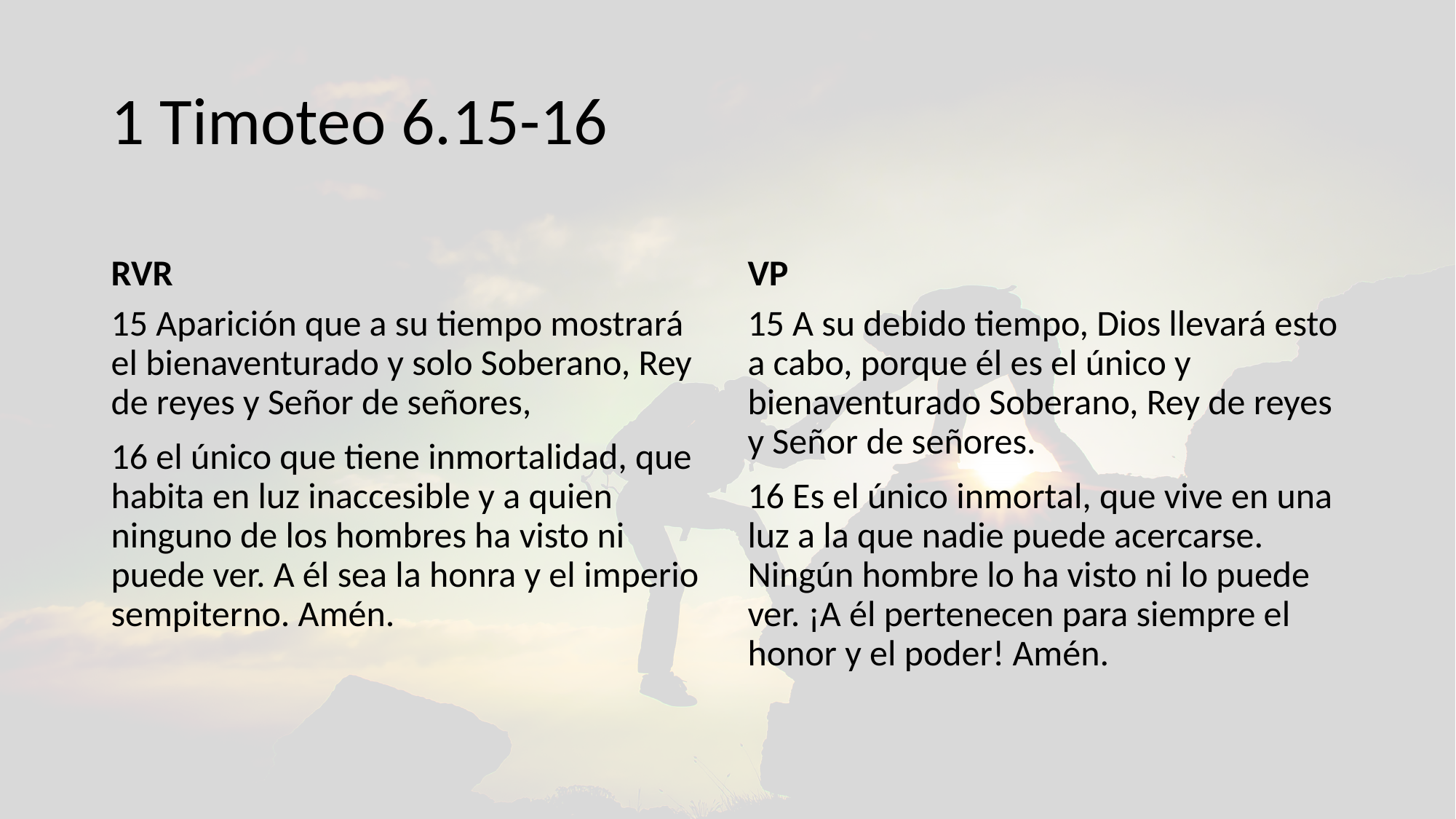

# 1 Timoteo 6.15-16
RVR
VP
15 Aparición que a su tiempo mostrará el bienaventurado y solo Soberano, Rey de reyes y Señor de señores,
16 el único que tiene inmortalidad, que habita en luz inaccesible y a quien ninguno de los hombres ha visto ni puede ver. A él sea la honra y el imperio sempiterno. Amén.
15 A su debido tiempo, Dios llevará esto a cabo, porque él es el único y bienaventurado Soberano, Rey de reyes y Señor de señores.
16 Es el único inmortal, que vive en una luz a la que nadie puede acercarse. Ningún hombre lo ha visto ni lo puede ver. ¡A él pertenecen para siempre el honor y el poder! Amén.